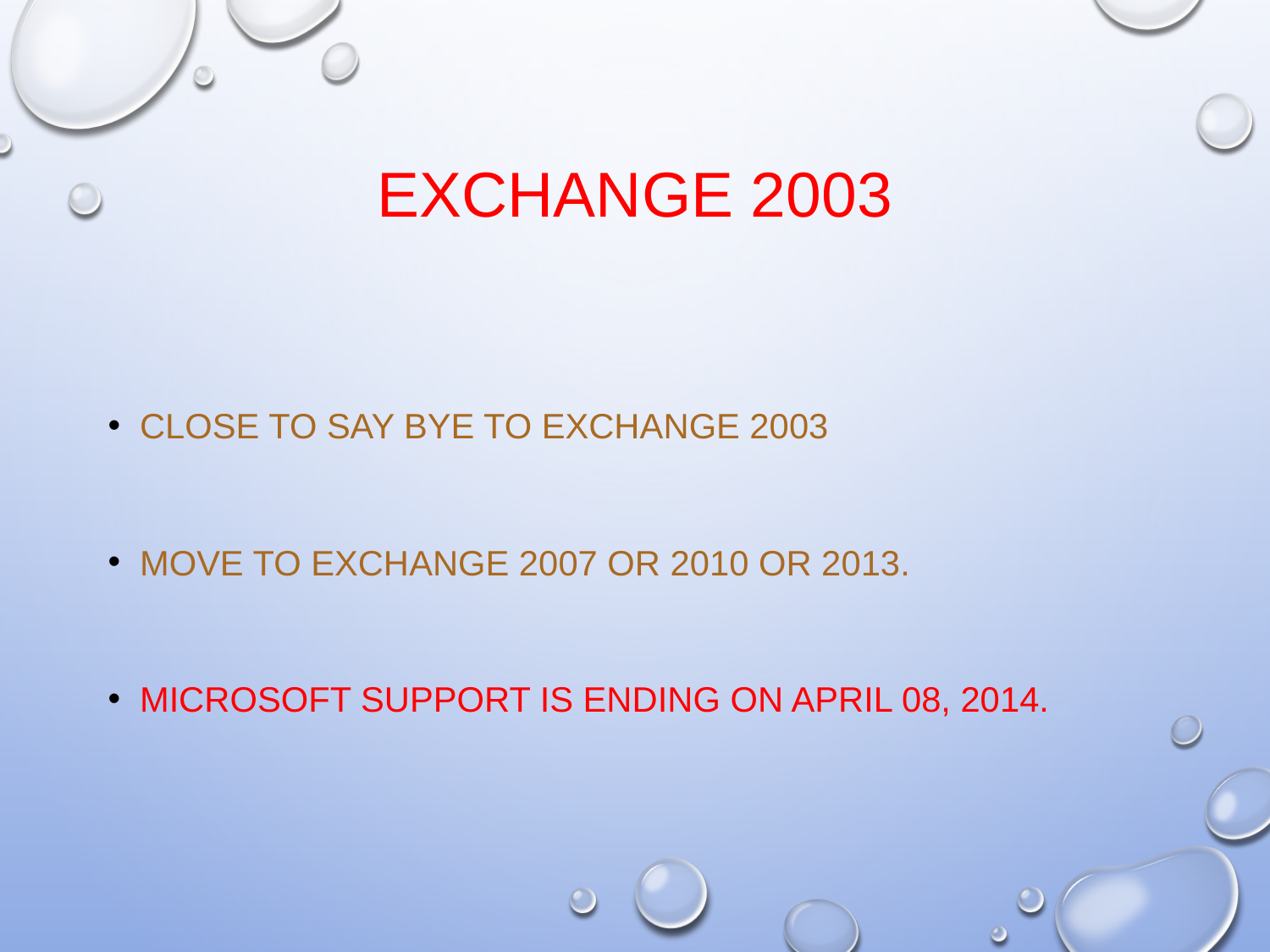

# Exchange 2003

Close to say Bye to Exchange 2003

move to Exchange 2007 or 2010 or 2013.

Microsoft support is ending on April 08, 2014.